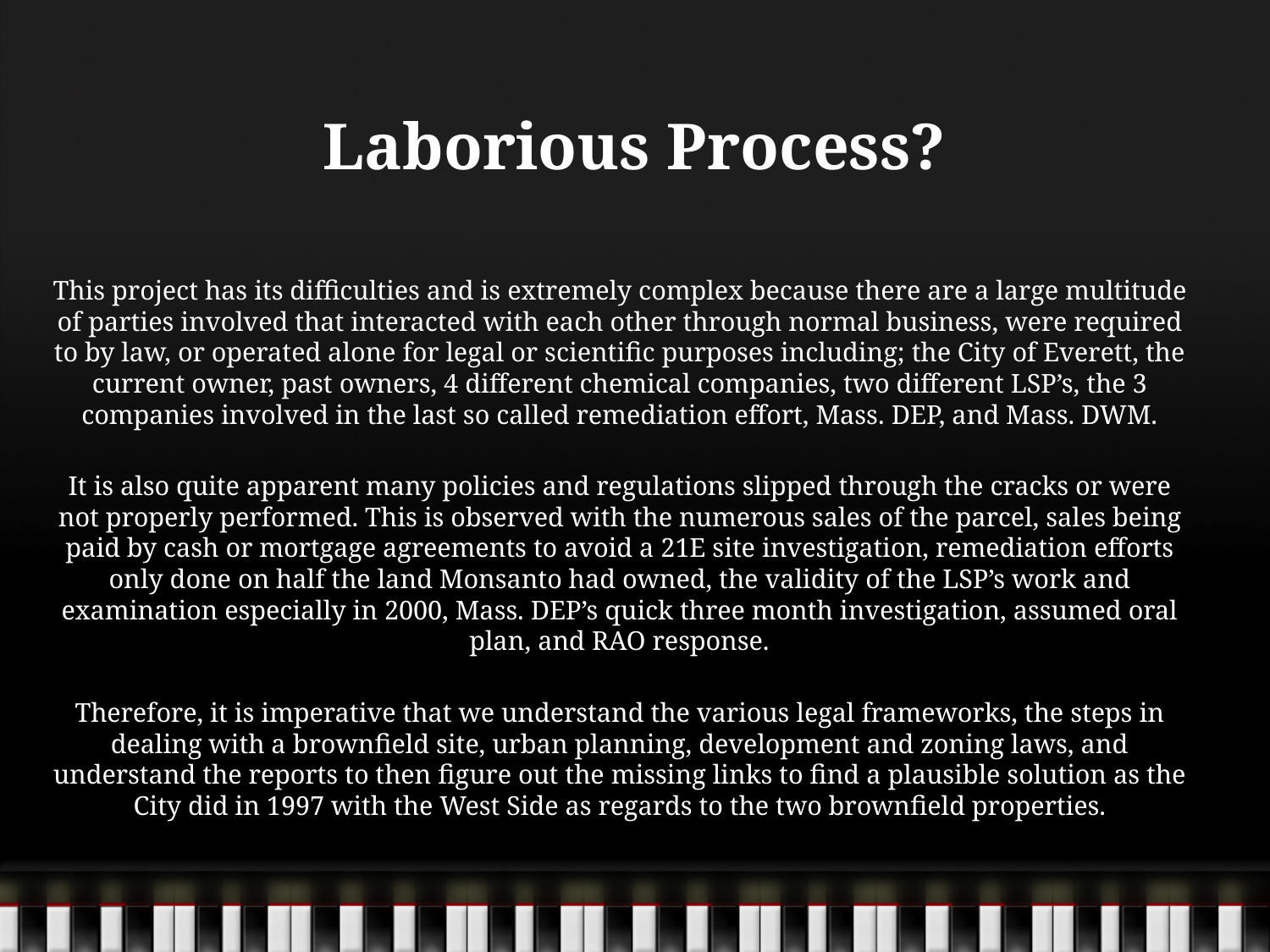

# Laborious Process?
This project has its difficulties and is extremely complex because there are a large multitude of parties involved that interacted with each other through normal business, were required to by law, or operated alone for legal or scientific purposes including; the City of Everett, the current owner, past owners, 4 different chemical companies, two different LSP’s, the 3 companies involved in the last so called remediation effort, Mass. DEP, and Mass. DWM.

It is also quite apparent many policies and regulations slipped through the cracks or were not properly performed. This is observed with the numerous sales of the parcel, sales being paid by cash or mortgage agreements to avoid a 21E site investigation, remediation efforts only done on half the land Monsanto had owned, the validity of the LSP’s work and examination especially in 2000, Mass. DEP’s quick three month investigation, assumed oral plan, and RAO response.

Therefore, it is imperative that we understand the various legal frameworks, the steps in dealing with a brownfield site, urban planning, development and zoning laws, and understand the reports to then figure out the missing links to find a plausible solution as the City did in 1997 with the West Side as regards to the two brownfield properties.